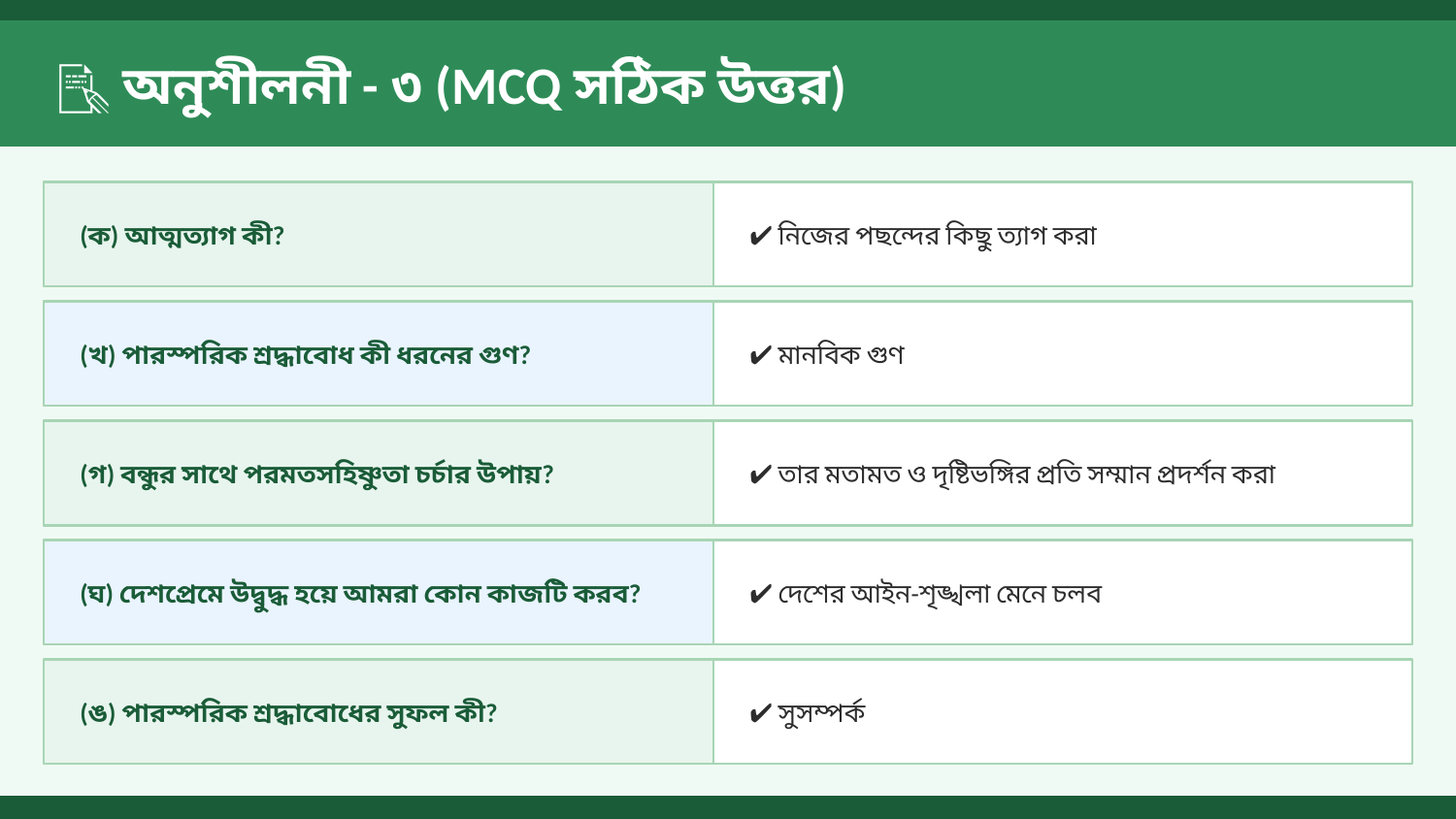

📝 অনুশীলনী - ৩ (MCQ সঠিক উত্তর)

(ক) আত্মত্যাগ কী?
✔ নিজের পছন্দের কিছু ত্যাগ করা

(খ) পারস্পরিক শ্রদ্ধাবোধ কী ধরনের গুণ?
✔ মানবিক গুণ

(গ) বন্ধুর সাথে পরমতসহিষ্ণুতা চর্চার উপায়?
✔ তার মতামত ও দৃষ্টিভঙ্গির প্রতি সম্মান প্রদর্শন করা

(ঘ) দেশপ্রেমে উদ্বুদ্ধ হয়ে আমরা কোন কাজটি করব?
✔ দেশের আইন-শৃঙ্খলা মেনে চলব

(ঙ) পারস্পরিক শ্রদ্ধাবোধের সুফল কী?
✔ সুসম্পর্ক